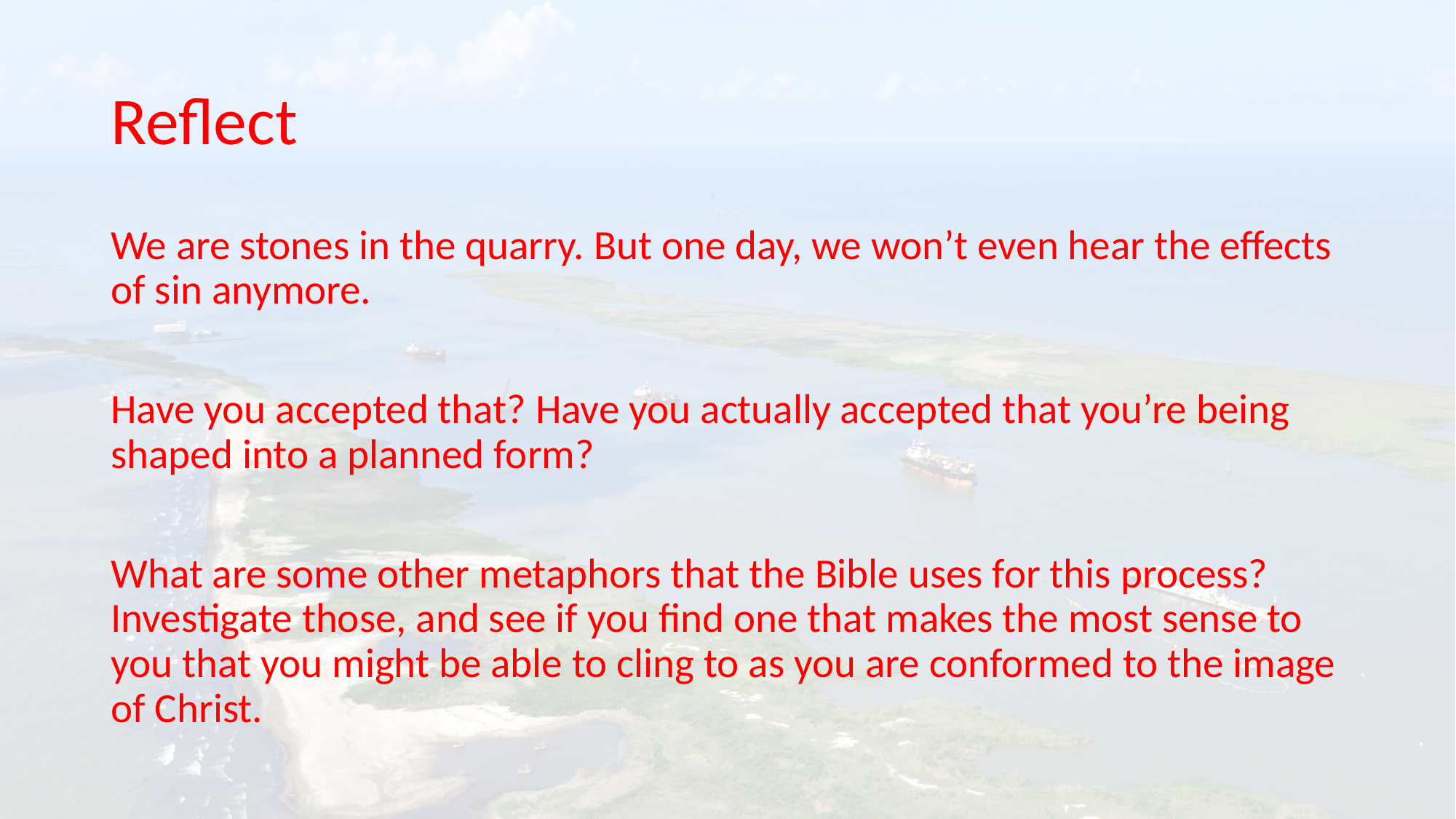

# Reflect
We are stones in the quarry. But one day, we won’t even hear the effects of sin anymore.

Have you accepted that? Have you actually accepted that you’re being shaped into a planned form?

What are some other metaphors that the Bible uses for this process? Investigate those, and see if you find one that makes the most sense to you that you might be able to cling to as you are conformed to the image of Christ.